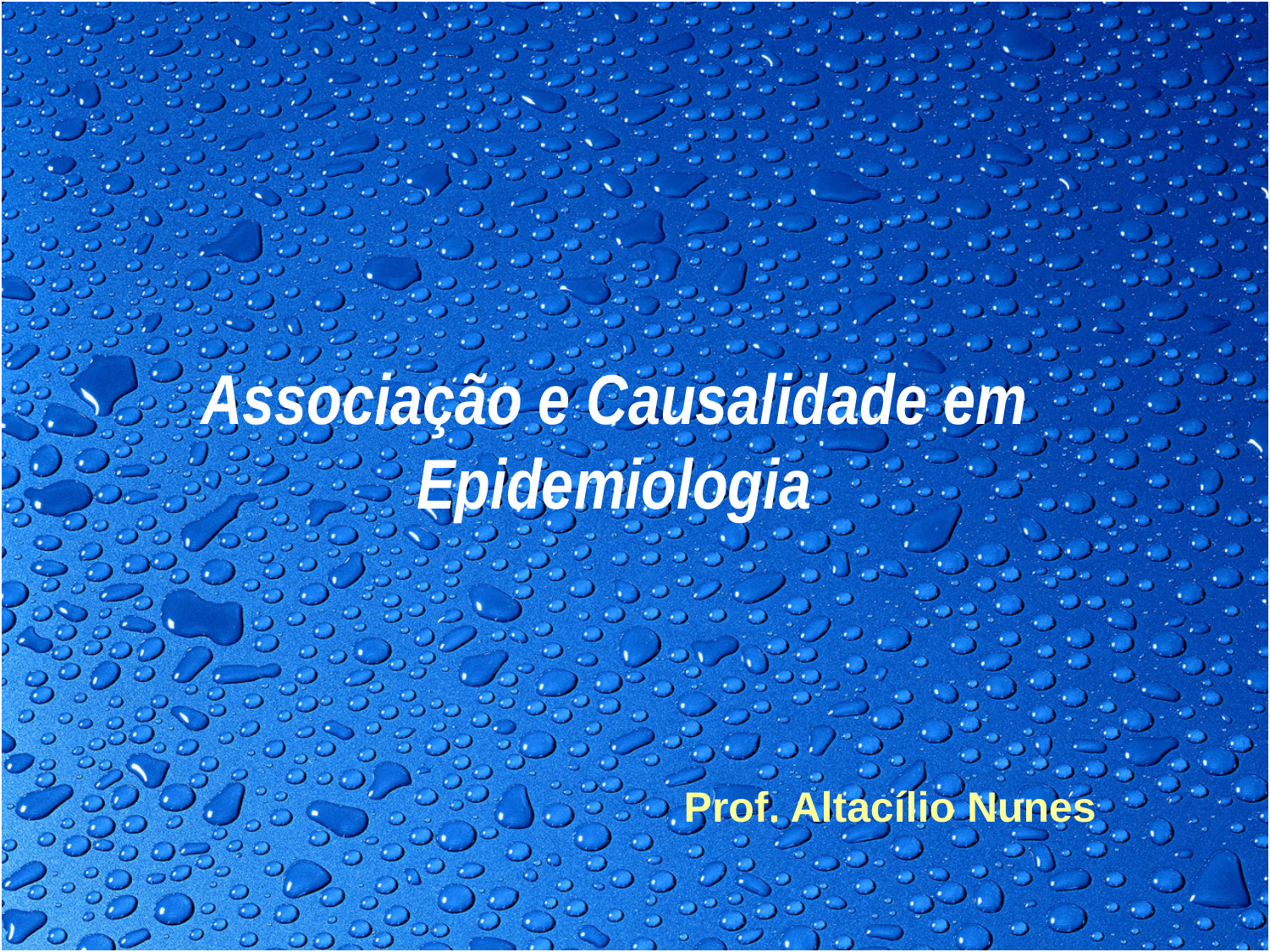

Associação e Causalidade em Epidemiologia
Prof. Altacílio Nunes